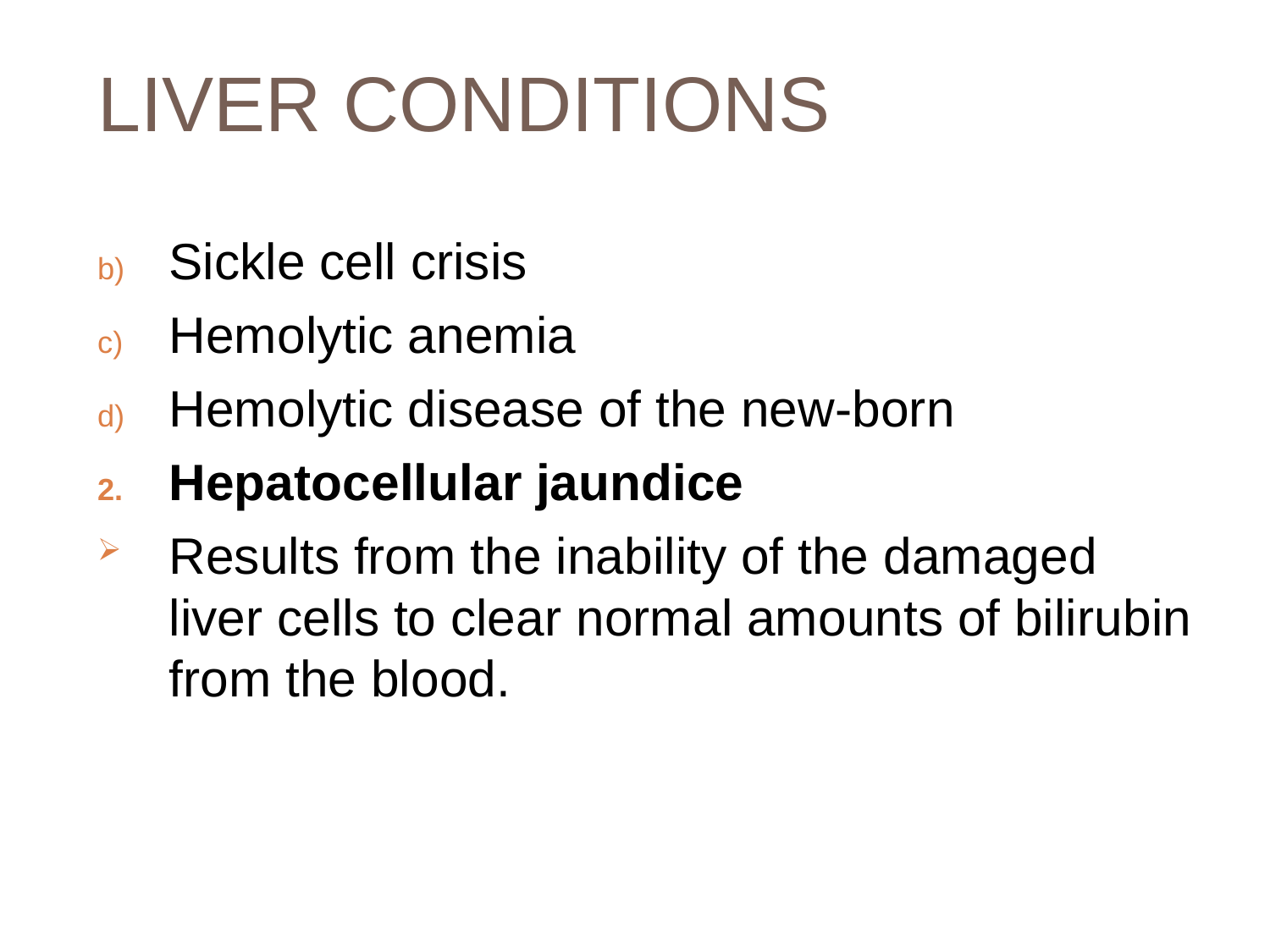

# LIVER CONDITIONS
Sickle cell crisis
Hemolytic anemia
Hemolytic disease of the new-born
Hepatocellular jaundice
Results from the inability of the damaged liver cells to clear normal amounts of bilirubin from the blood.